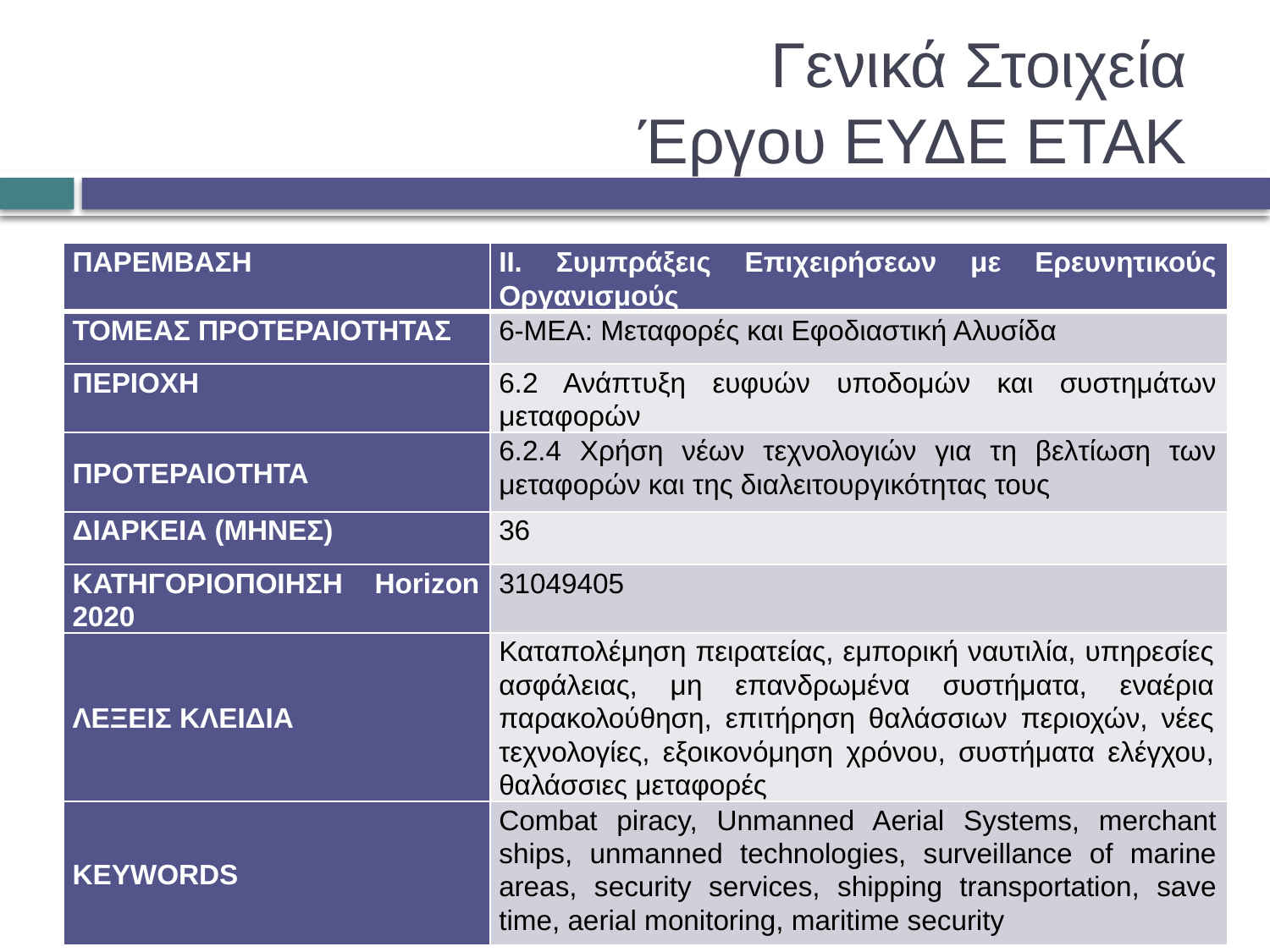

# Γενικά Στοιχεία Έργου ΕΥΔΕ ΕΤΑΚ
| ΠΑΡΕΜΒΑΣΗ | II. Συμπράξεις Επιχειρήσεων με Ερευνητικούς Οργανισμούς |
| --- | --- |
| ΤΟΜΕΑΣ ΠΡΟΤΕΡΑΙΟΤΗΤΑΣ | 6-ΜΕΑ: Μεταφορές και Εφοδιαστική Αλυσίδα |
| ΠΕΡΙΟΧΗ | 6.2 Ανάπτυξη ευφυών υποδομών και συστημάτων μεταφορών |
| ΠΡΟΤΕΡΑΙΟΤΗΤΑ | 6.2.4 Χρήση νέων τεχνολογιών για τη βελτίωση των μεταφορών και της διαλειτουργικότητας τους |
| ΔΙΑΡΚΕΙΑ (ΜΗΝΕΣ) | 36 |
| ΚΑΤΗΓΟΡΙΟΠΟΙΗΣΗ Horizon 2020 | 31049405 |
| ΛΕΞΕΙΣ ΚΛΕΙΔΙΑ | Καταπολέμηση πειρατείας, εμπορική ναυτιλία, υπηρεσίες ασφάλειας, μη επανδρωμένα συστήματα, εναέρια παρακολούθηση, επιτήρηση θαλάσσιων περιοχών, νέες τεχνολογίες, εξοικονόμηση χρόνου, συστήματα ελέγχου, θαλάσσιες μεταφορές |
| KEYWORDS | Combat piracy, Unmanned Aerial Systems, merchant ships, unmanned technologies, surveillance of marine areas, security services, shipping transportation, save time, aerial monitoring, maritime security |
| 1.1 | ΓΕΝΙΚΑ ΣΤΟΙΧΕΙΑ ΕΡΓΟΥ ΕΤΑΚ |
| --- | --- |